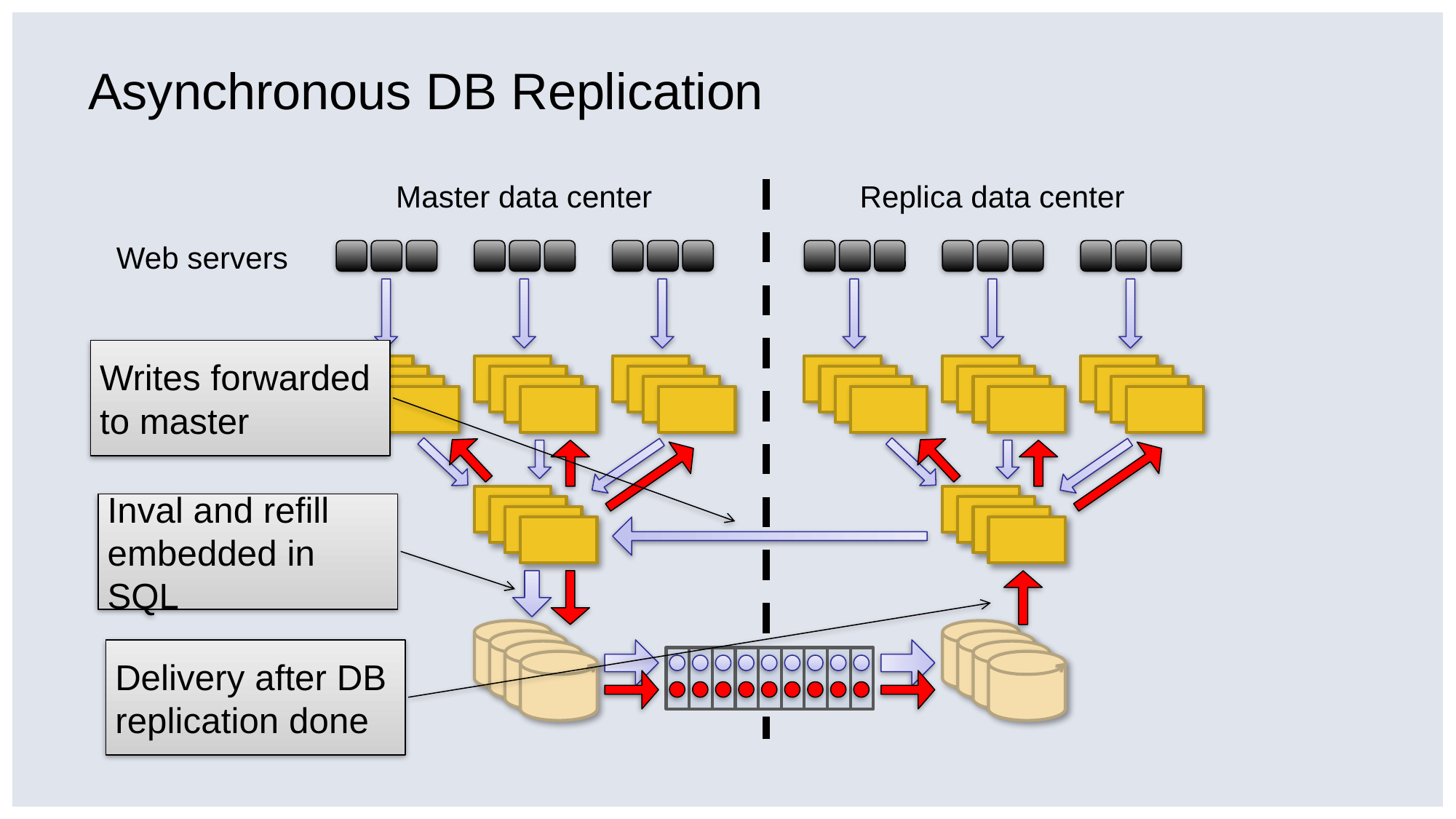

# Asynchronous DB Replication
Master data center
Replica data center
Web servers

Writes forwarded to master
Follower cache

Inval and refill embedded in SQL
Leader cache

Database

Delivery after DB replication done